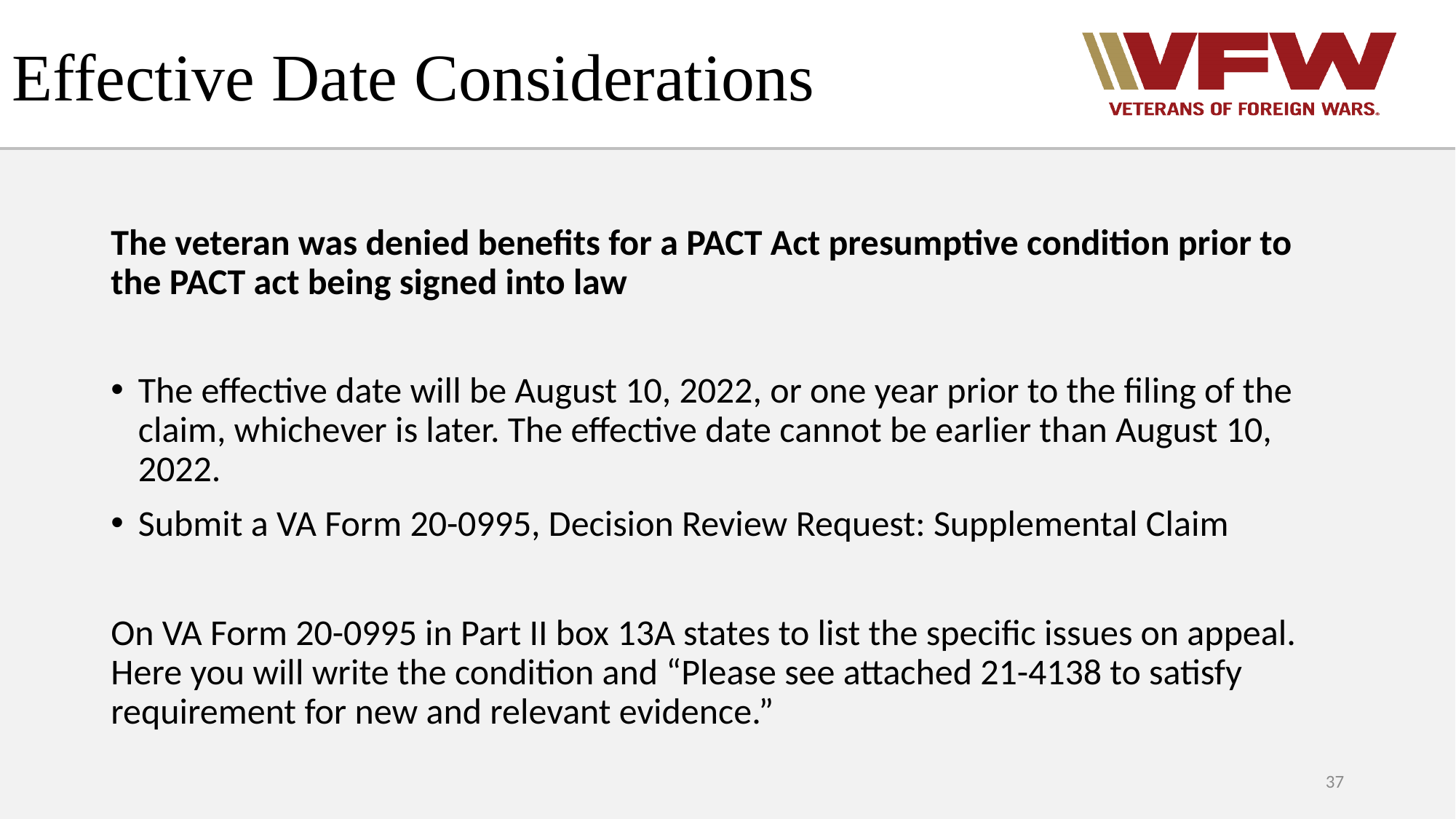

# Effective Date Considerations
The veteran was denied benefits for a PACT Act presumptive condition prior to the PACT act being signed into law

The effective date will be August 10, 2022, or one year prior to the filing of the claim, whichever is later. The effective date cannot be earlier than August 10, 2022.
Submit a VA Form 20-0995, Decision Review Request: Supplemental Claim

On VA Form 20-0995 in Part II box 13A states to list the specific issues on appeal. Here you will write the condition and “Please see attached 21-4138 to satisfy requirement for new and relevant evidence.”
37